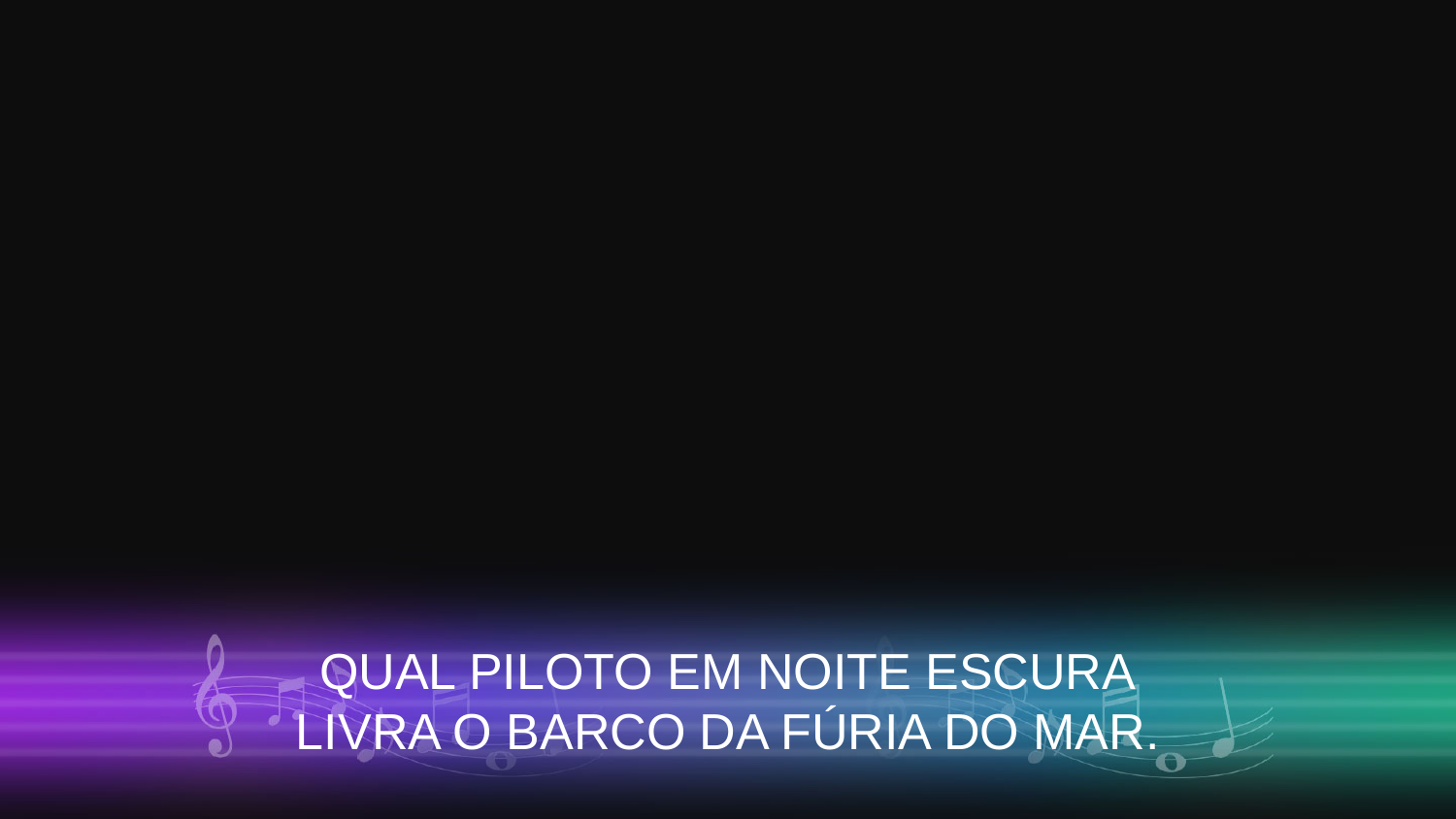

QUAL PILOTO EM NOITE ESCURA
LIVRA O BARCO DA FÚRIA DO MAR.